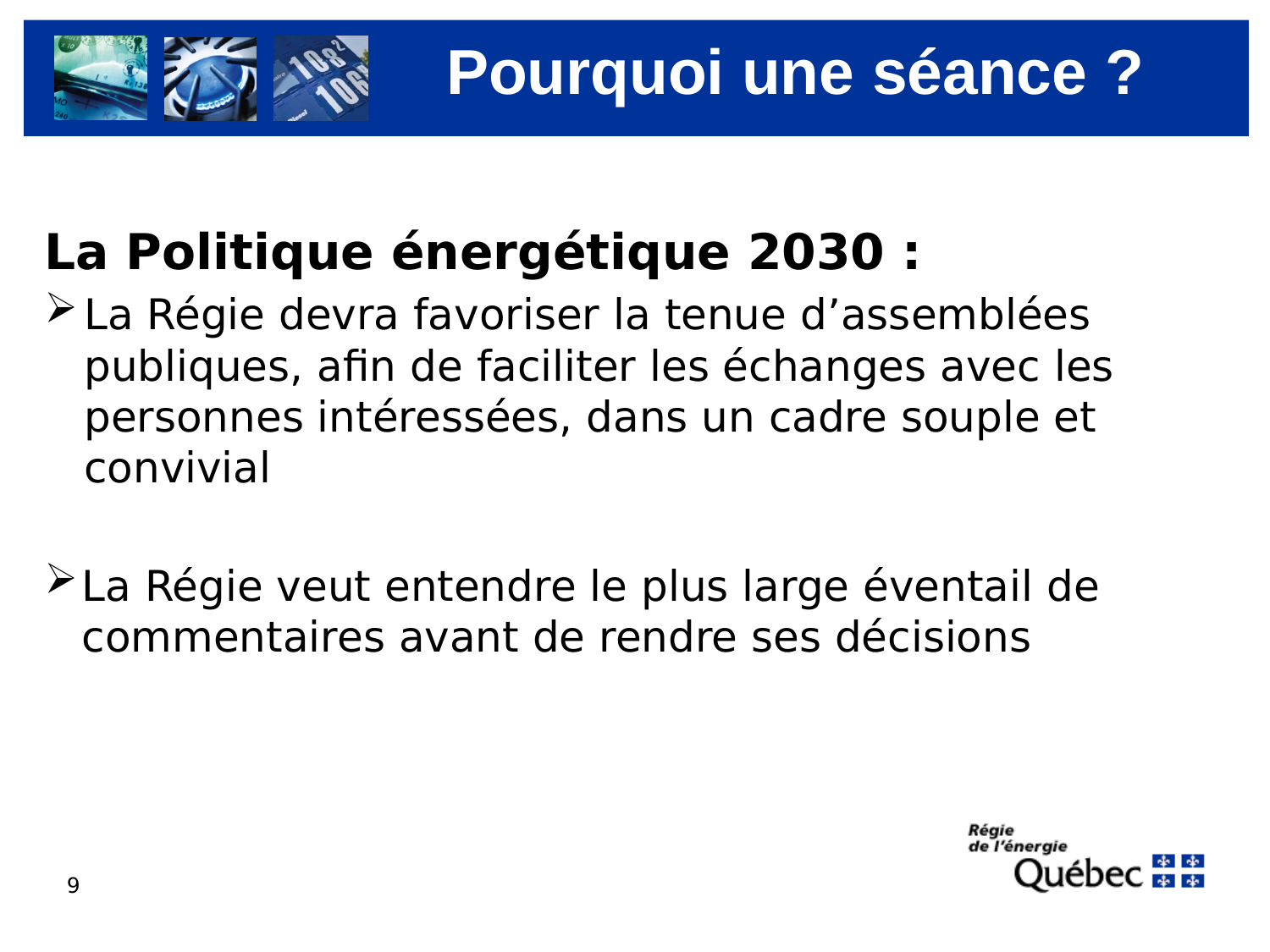

Pourquoi une séance ?

La Politique énergétique 2030 :
La Régie devra favoriser la tenue d’assemblées publiques, afin de faciliter les échanges avec les personnes intéressées, dans un cadre souple et convivial

La Régie veut entendre le plus large éventail de commentaires avant de rendre ses décisions

9